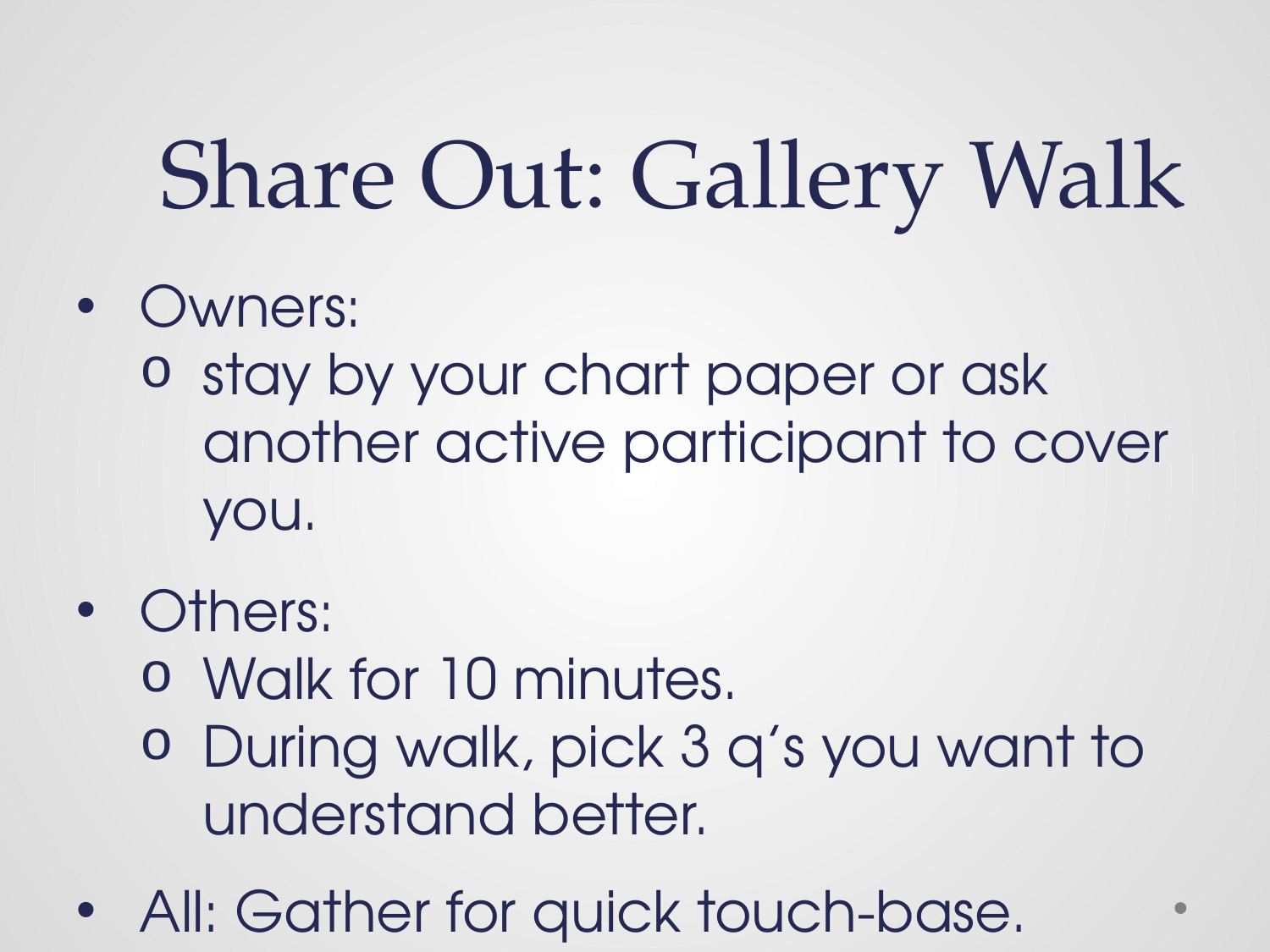

# Share Out: Gallery Walk
Owners:
stay by your chart paper or ask another active participant to cover you.

Others:
Walk for 10 minutes.
During walk, pick 3 q’s you want to understand better.

All: Gather for quick touch-base.